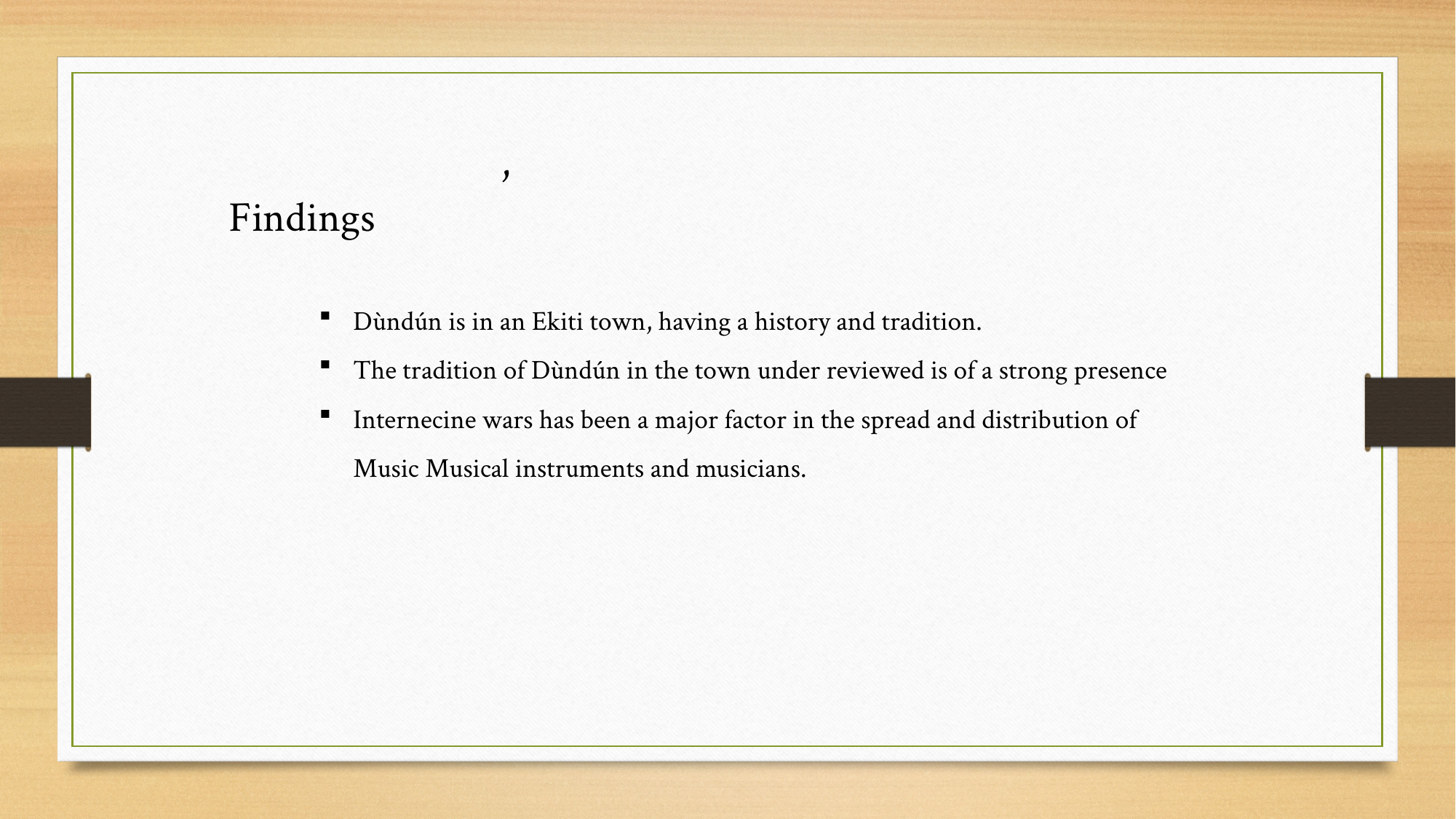

,
 Findings
Dùndún is in an Ekiti town, having a history and tradition.
The tradition of Dùndún in the town under reviewed is of a strong presence
Internecine wars has been a major factor in the spread and distribution of Music Musical instruments and musicians.